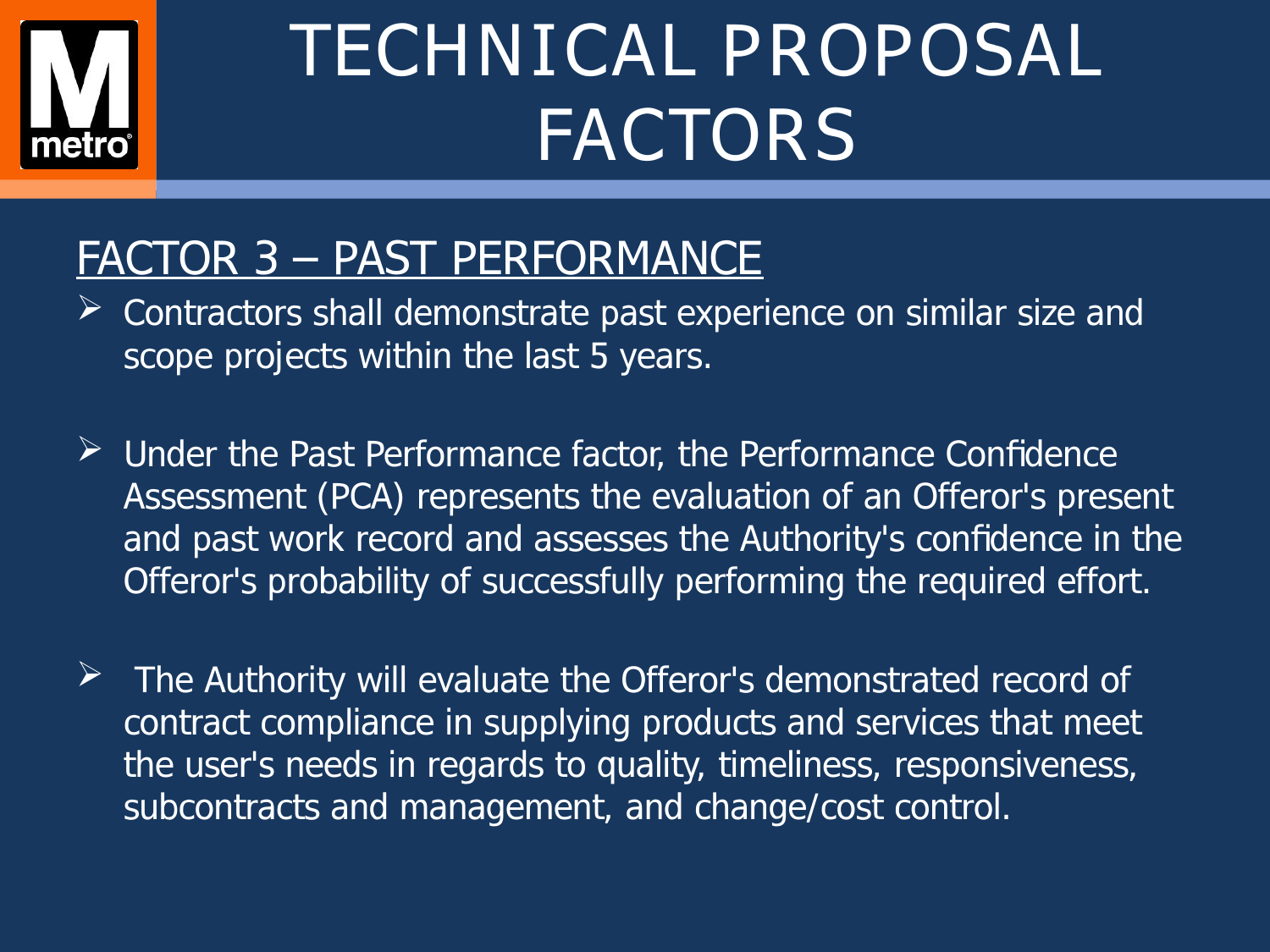

# Technical Proposal Factors
FACTOR 3 – PAST PERFORMANCE
Contractors shall demonstrate past experience on similar size and scope projects within the last 5 years.

Under the Past Performance factor, the Performance Confidence Assessment (PCA) represents the evaluation of an Offeror's present and past work record and assesses the Authority's confidence in the Offeror's probability of successfully performing the required effort.

 The Authority will evaluate the Offeror's demonstrated record of contract compliance in supplying products and services that meet the user's needs in regards to quality, timeliness, responsiveness, subcontracts and management, and change/cost control.